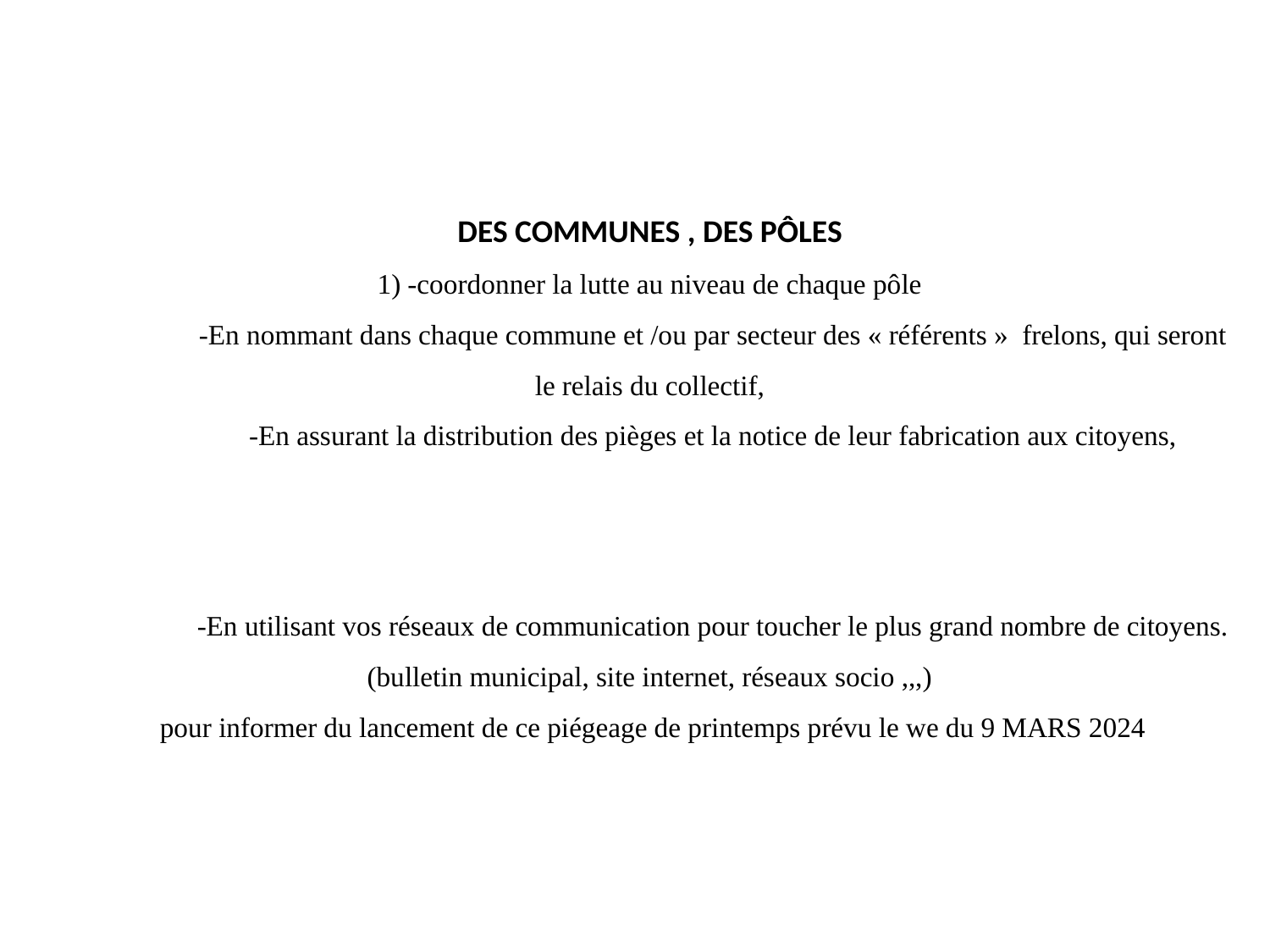

# LES AIDES QUE NOUS ATTENDONS: DES COMMUNES , DES PÔLES 1) -coordonner la lutte au niveau de chaque pôle -En nommant dans chaque commune et /ou par secteur des « référents »  frelons, qui seront le relais du collectif, -En assurant la distribution des pièges et la notice de leur fabrication aux citoyens, -En utilisant vos réseaux de communication pour toucher le plus grand nombre de citoyens. (bulletin municipal, site internet, réseaux socio ,,,) pour informer du lancement de ce piégeage de printemps prévu le we du 9 MARS 2024